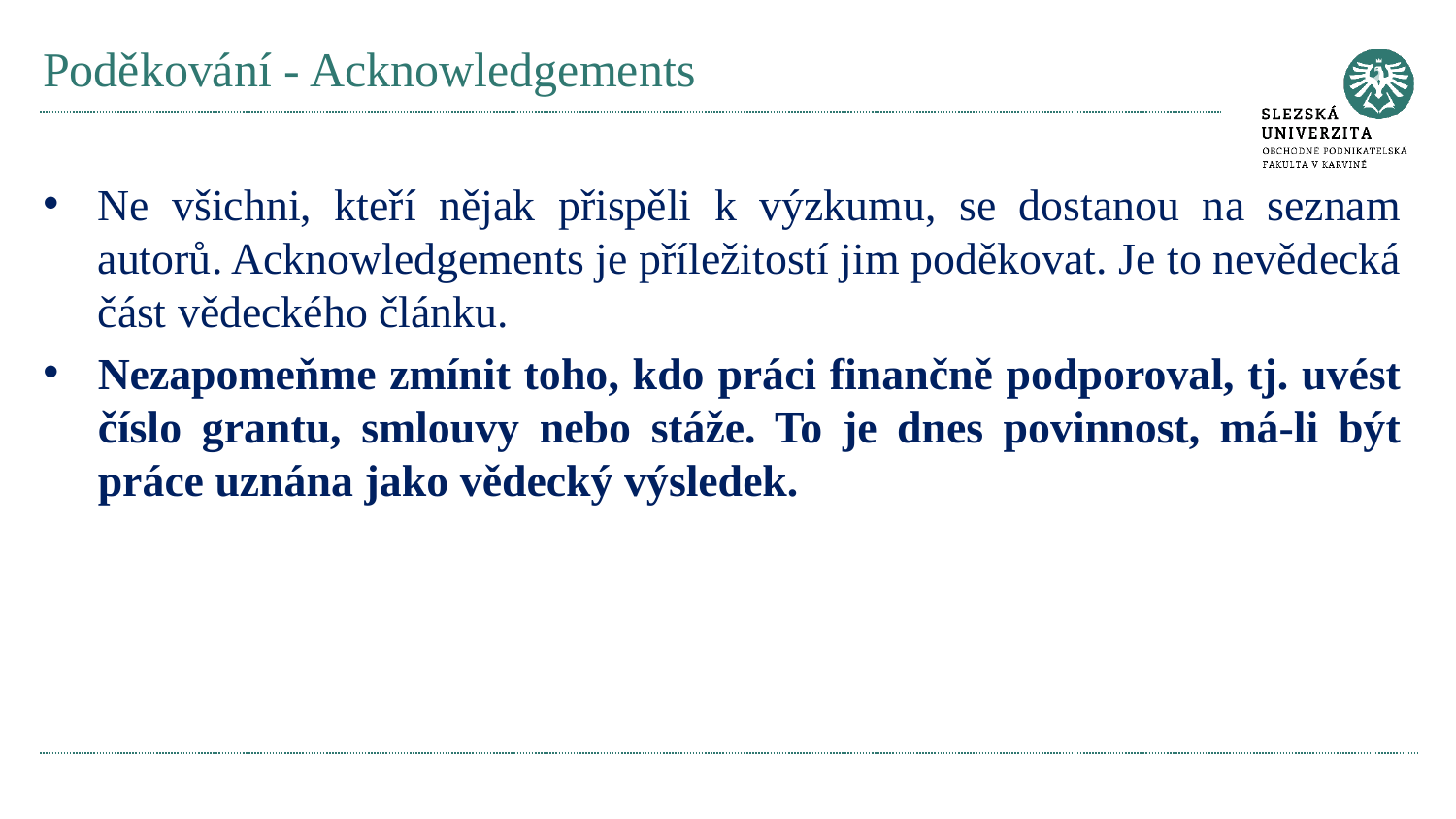

# Poděkování - Acknowledgements
Ne všichni, kteří nějak přispěli k výzkumu, se dostanou na seznam autorů. Acknowledgements je příležitostí jim poděkovat. Je to nevědecká část vědeckého článku.
Nezapomeňme zmínit toho, kdo práci finančně podporoval, tj. uvést číslo grantu, smlouvy nebo stáže. To je dnes povinnost, má-li být práce uznána jako vědecký výsledek.